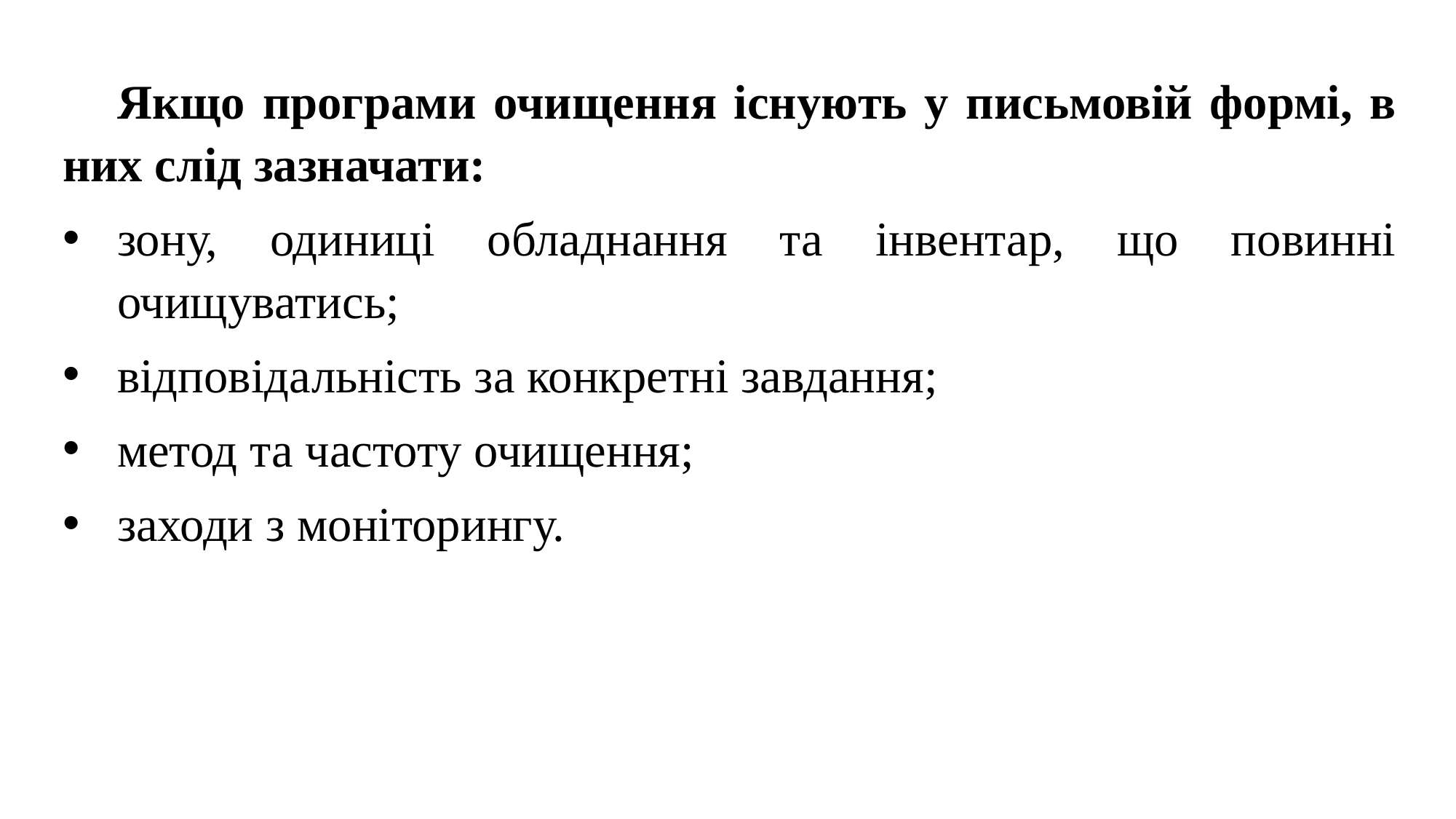

Якщо програми очищення існують у письмовій формі, в них слід зазначати:
зону, одиниці обладнання та інвентар, що повинні очищуватись;
відповідальність за конкретні завдання;
метод та частоту очищення;
заходи з моніторингу.